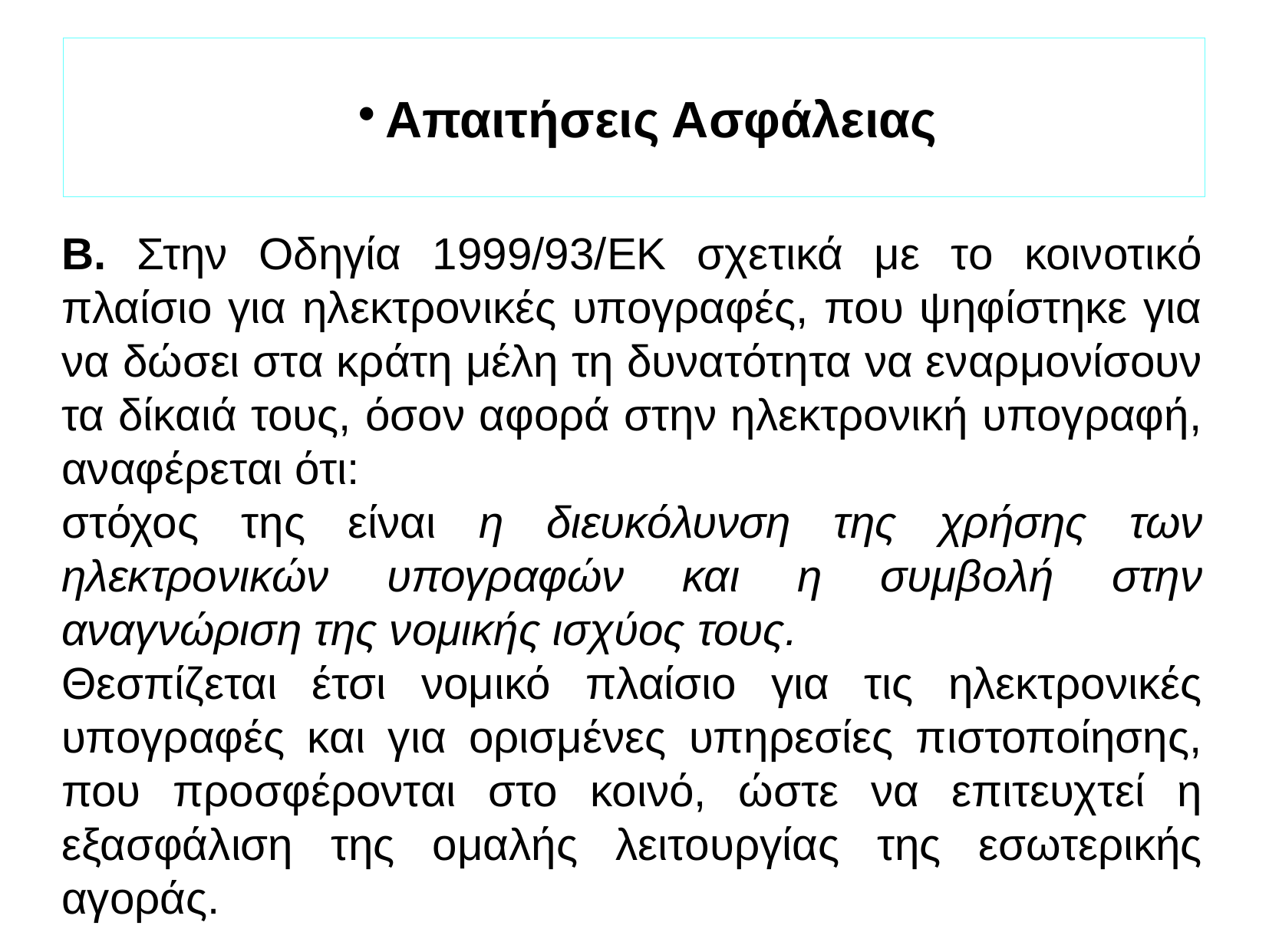

Απαιτήσεις Ασφάλειας
Β. Στην Οδηγία 1999/93/ΕΚ σχετικά με το κοινοτικό πλαίσιο για ηλεκτρονικές υπογραφές, που ψηφίστηκε για να δώσει στα κράτη μέλη τη δυνατότητα να εναρμονίσουν τα δίκαιά τους, όσον αφορά στην ηλεκτρονική υπογραφή, αναφέρεται ότι:
στόχος της είναι η διευκόλυνση της χρήσης των ηλεκτρονικών υπογραφών και η συμβολή στην αναγνώριση της νομικής ισχύος τους.
Θεσπίζεται έτσι νομικό πλαίσιο για τις ηλεκτρονικές υπογραφές και για ορισμένες υπηρεσίες πιστοποίησης, που προσφέρονται στο κοινό, ώστε να επιτευχτεί η εξασφάλιση της ομαλής λειτουργίας της εσωτερικής αγοράς.